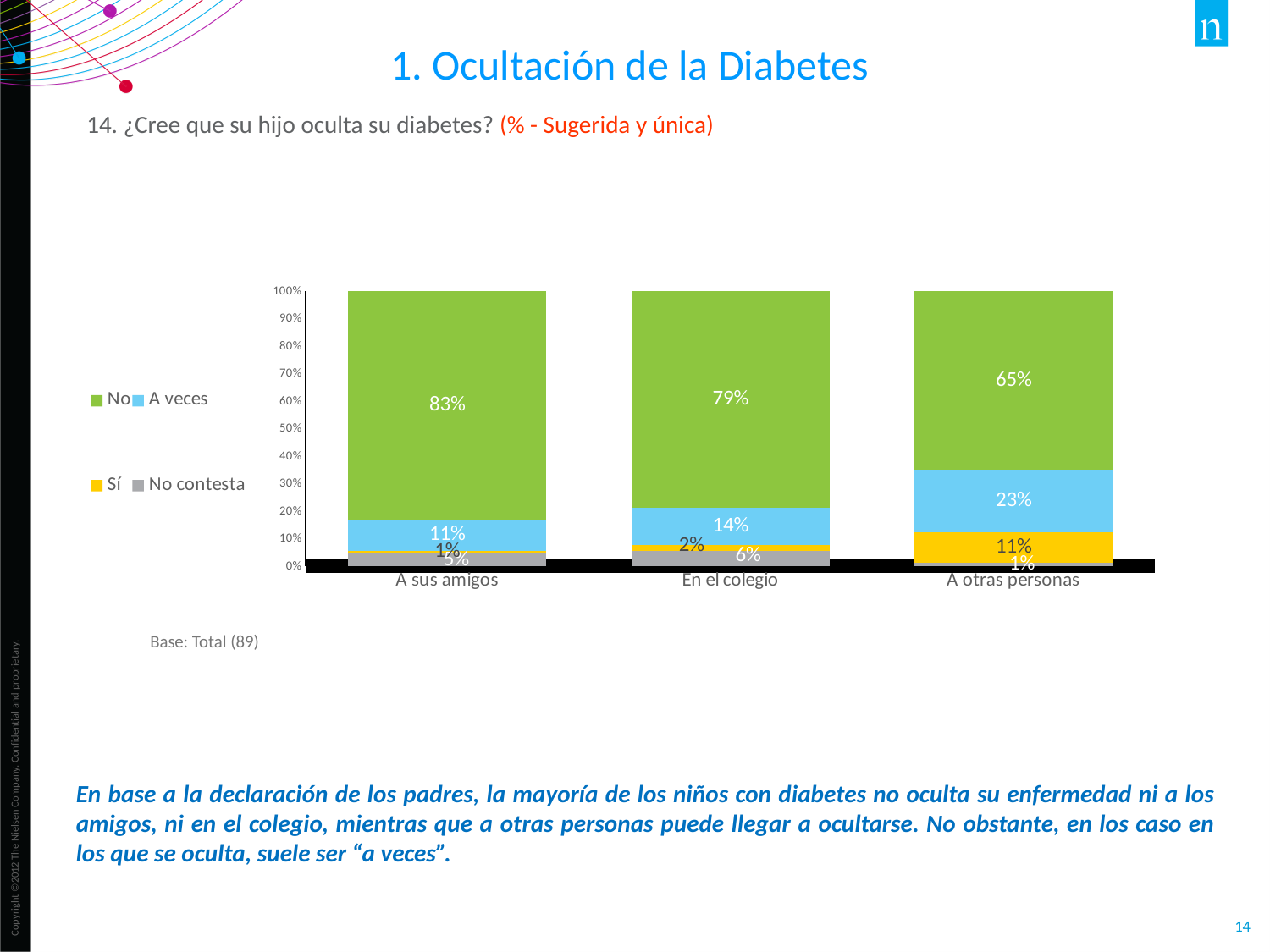

1. Ocultación de la Diabetes
14. ¿Cree que su hijo oculta su diabetes? (% - Sugerida y única)

### Chart

| Category | No contesta | Sí | A veces | No |
|---|---|---|---|---|
| A sus amigos | 0.045 | 0.011000000000000001 | 0.11199999999999999 | 0.831 |
| En el colegio | 0.055999999999999994 | 0.022000000000000002 | 0.135 | 0.787 |
| A otras personas | 0.011000000000000001 | 0.11199999999999999 | 0.225 | 0.652 |
Base: Total (89)
En base a la declaración de los padres, la mayoría de los niños con diabetes no oculta su enfermedad ni a los amigos, ni en el colegio, mientras que a otras personas puede llegar a ocultarse. No obstante, en los caso en los que se oculta, suele ser “a veces”.